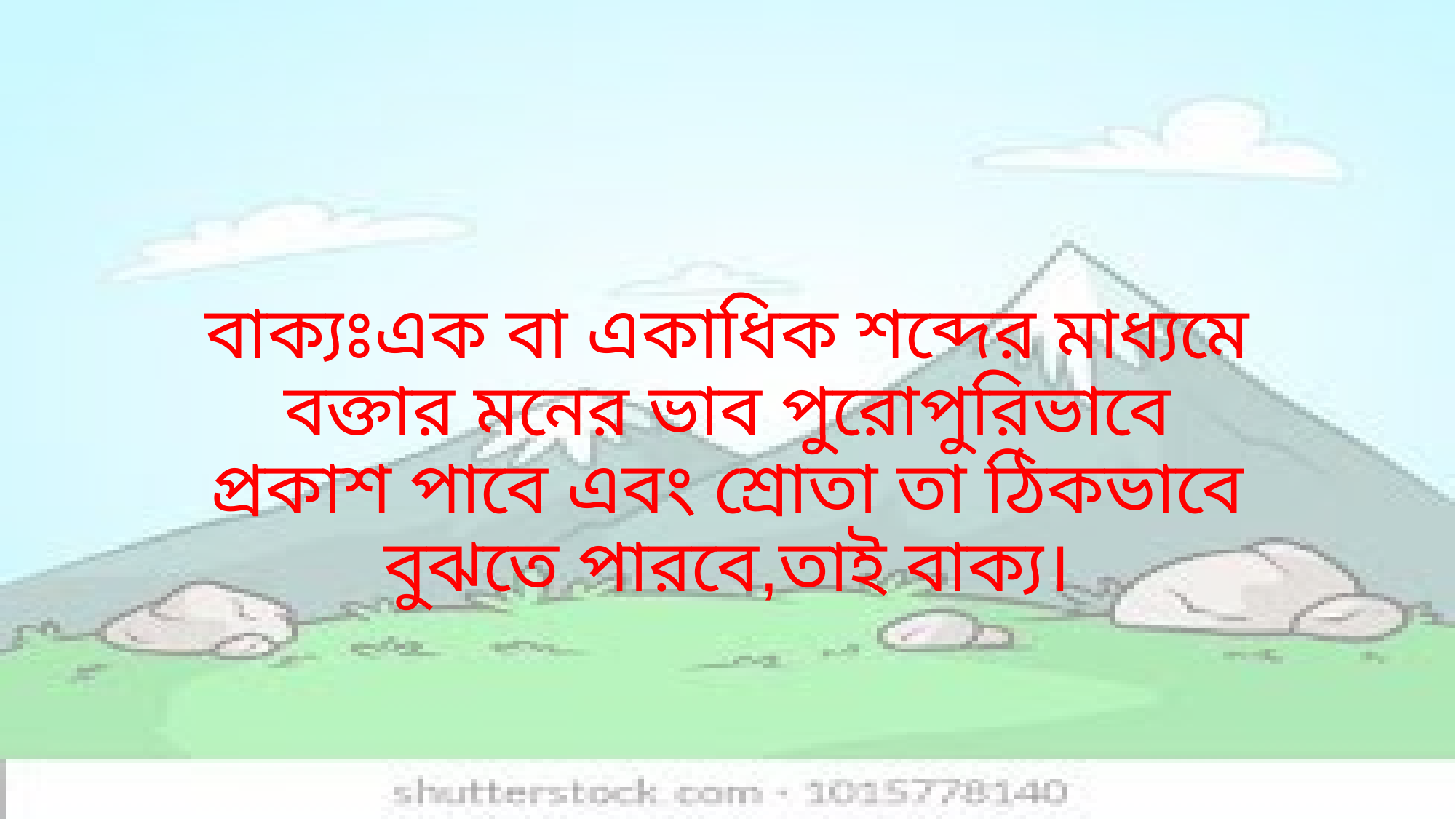

# বাক্যঃএক বা একাধিক শব্দের মাধ্যমে বক্তার মনের ভাব পুরোপুরিভাবে প্রকাশ পাবে এবং শ্রোতা তা ঠিকভাবে বুঝতে পারবে,তাই বাক্য।